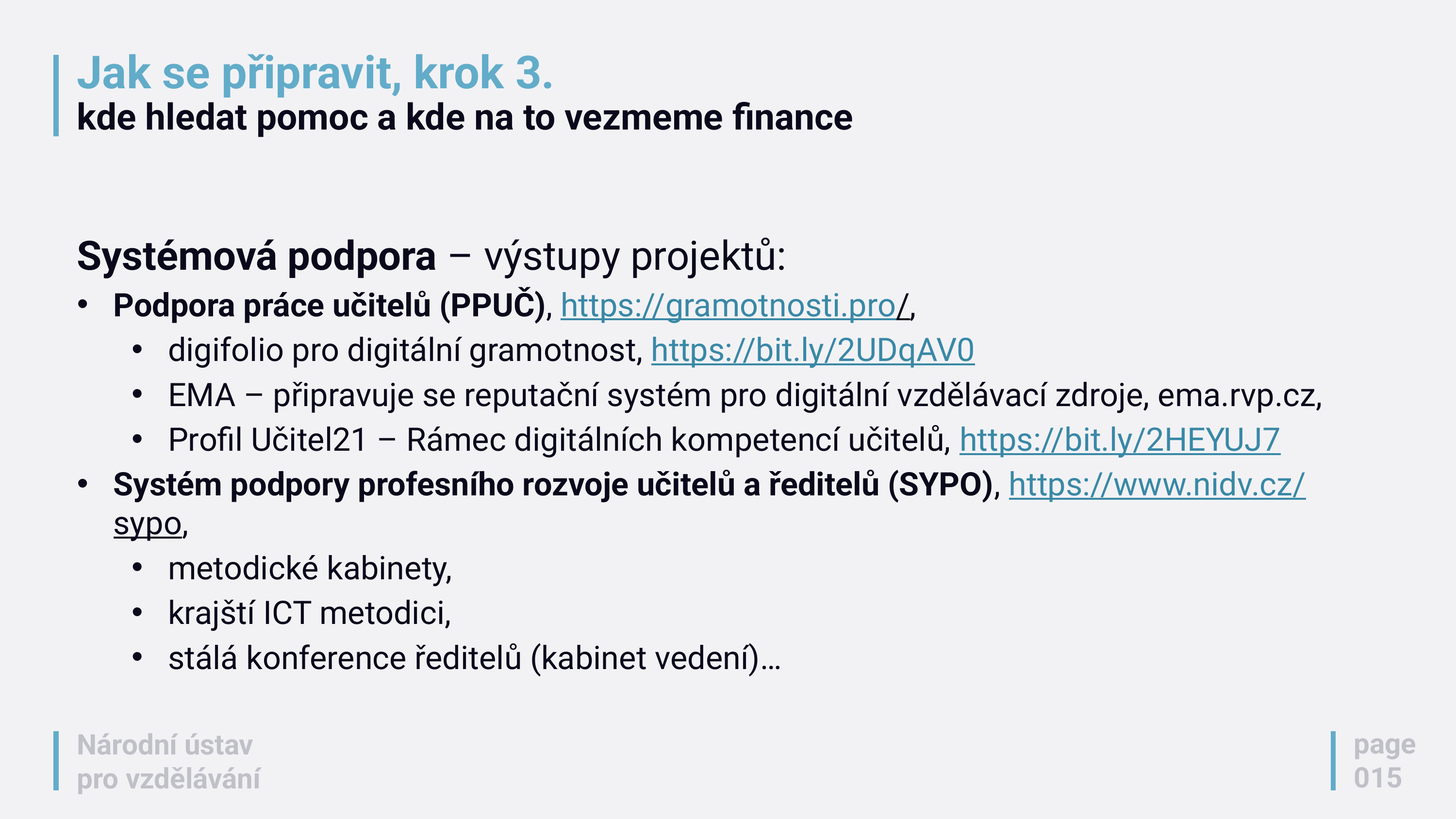

# Jak se připravit, krok 3. kde hledat pomoc a kde na to vezmeme finance
Systémová podpora – výstupy projektů:
Podpora práce učitelů (PPUČ), https://gramotnosti.pro/,
digifolio pro digitální gramotnost, https://bit.ly/2UDqAV0
EMA – připravuje se reputační systém pro digitální vzdělávací zdroje, ema.rvp.cz,
Profil Učitel21 – Rámec digitálních kompetencí učitelů, https://bit.ly/2HEYUJ7
Systém podpory profesního rozvoje učitelů a ředitelů (SYPO), https://www.nidv.cz/sypo,
metodické kabinety,
krajští ICT metodici,
stálá konference ředitelů (kabinet vedení)…

page
015